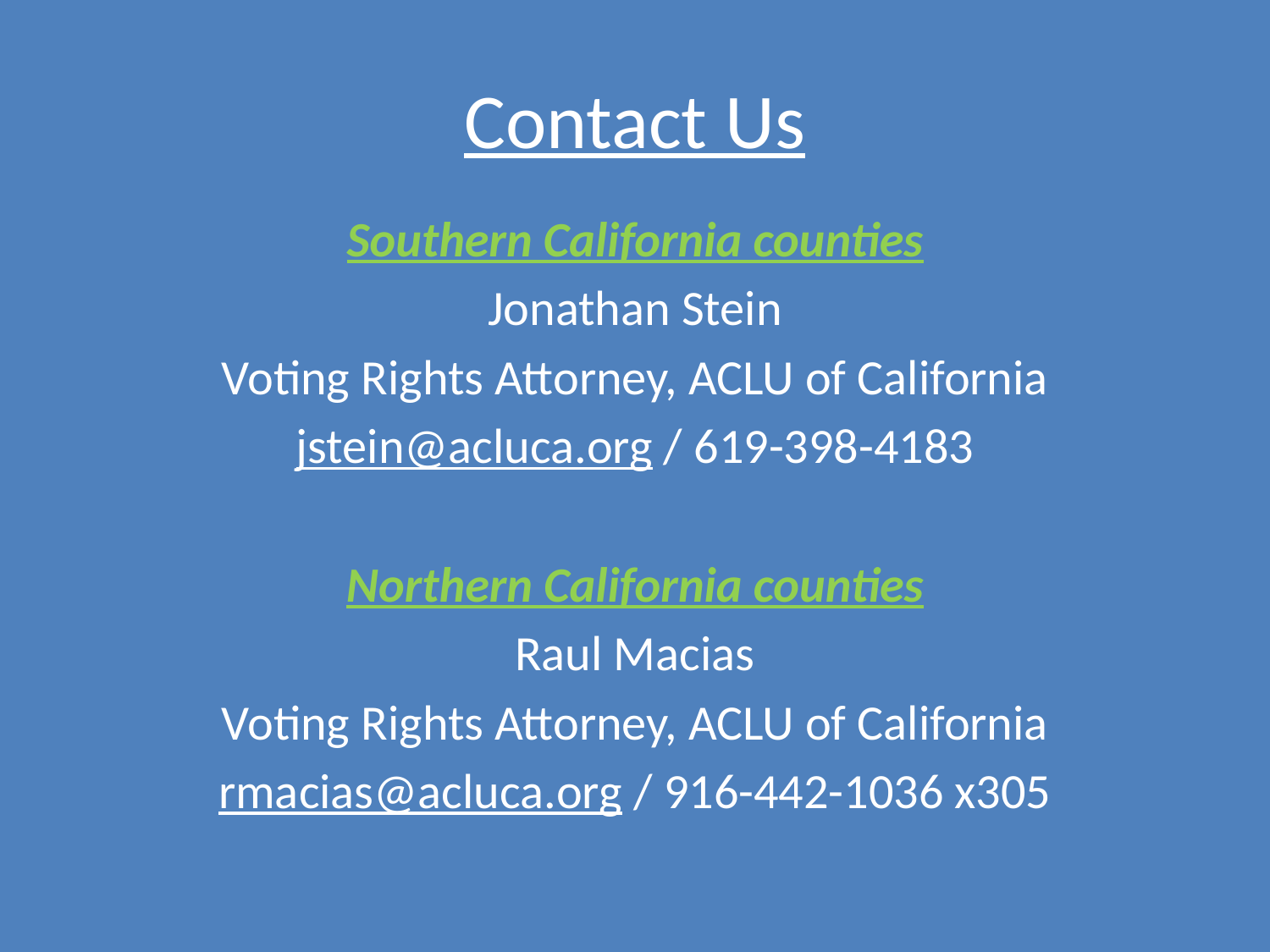

# Contact Us
Southern California counties
Jonathan Stein
Voting Rights Attorney, ACLU of California
jstein@acluca.org / 619-398-4183

Northern California counties
Raul Macias
Voting Rights Attorney, ACLU of California
rmacias@acluca.org / 916-442-1036 x305